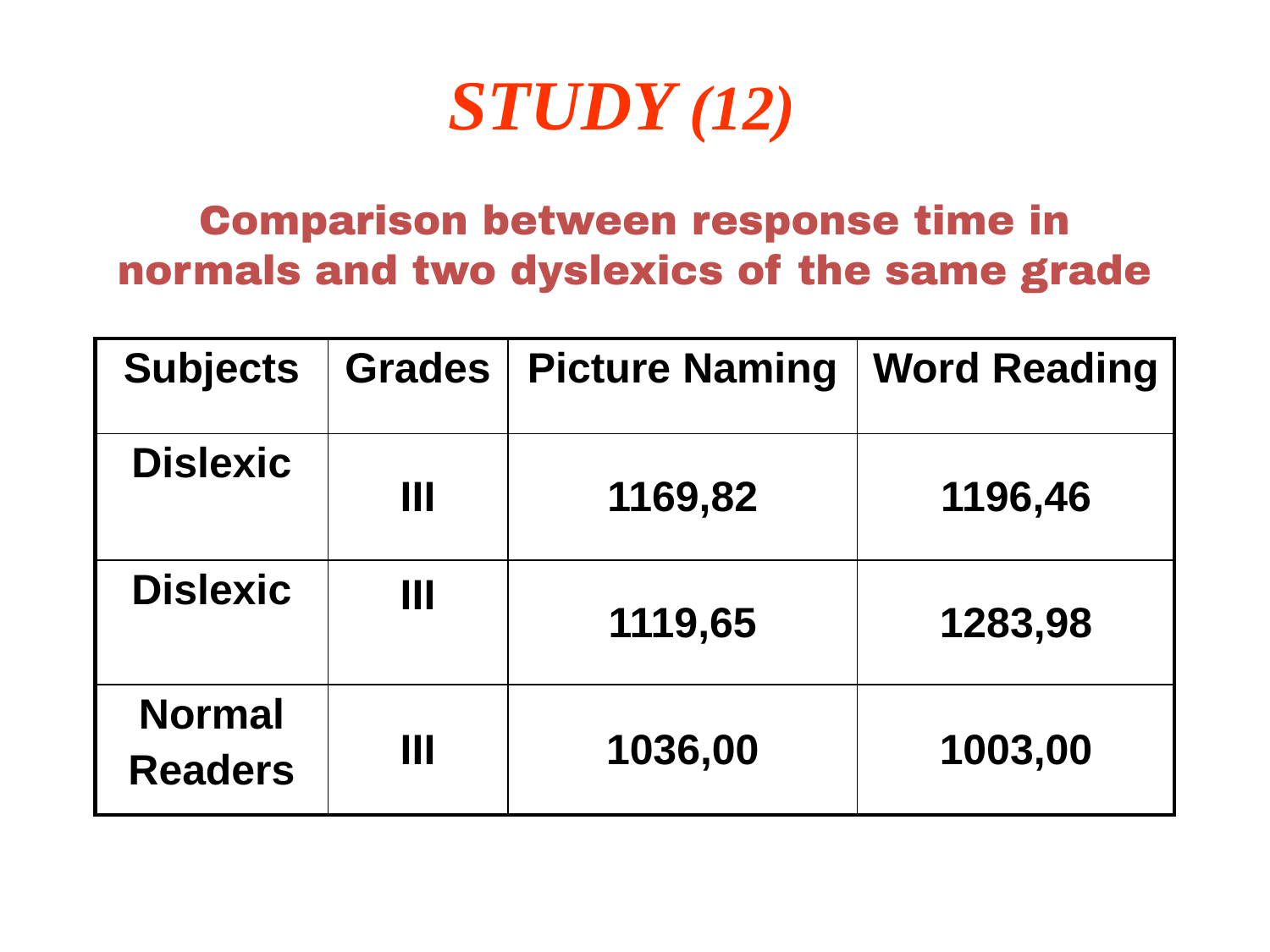

STUDY (12)
# Comparison between response time in normals and two dyslexics of the same grade
| Subjects | Grades | Picture Naming | Word Reading |
| --- | --- | --- | --- |
| Dislexic | III | 1169,82 | 1196,46 |
| Dislexic | III | 1119,65 | 1283,98 |
| Normal Readers | III | 1036,00 | 1003,00 |